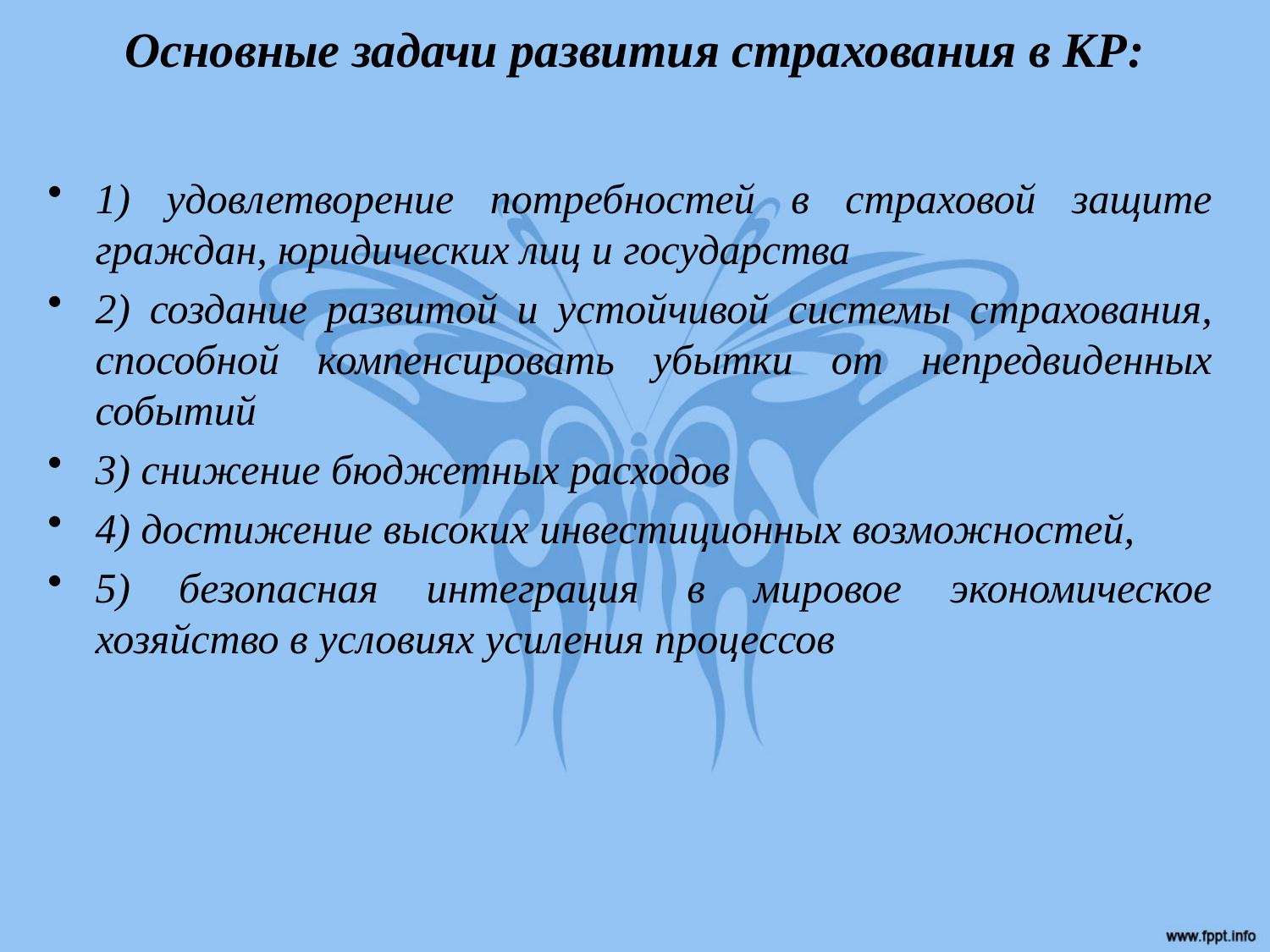

# Основные задачи развития страхования в КР:

1) удовлетворение потребностей в страховой защите граждан, юридических лиц и государства
2) создание развитой и устойчивой системы страхования, способной компенсировать убытки от непредвиденных событий
3) снижение бюджетных расходов
4) достижение высоких инвестиционных возможностей,
5) безопасная интеграция в мировое экономическое хозяйство в условиях усиления процессов